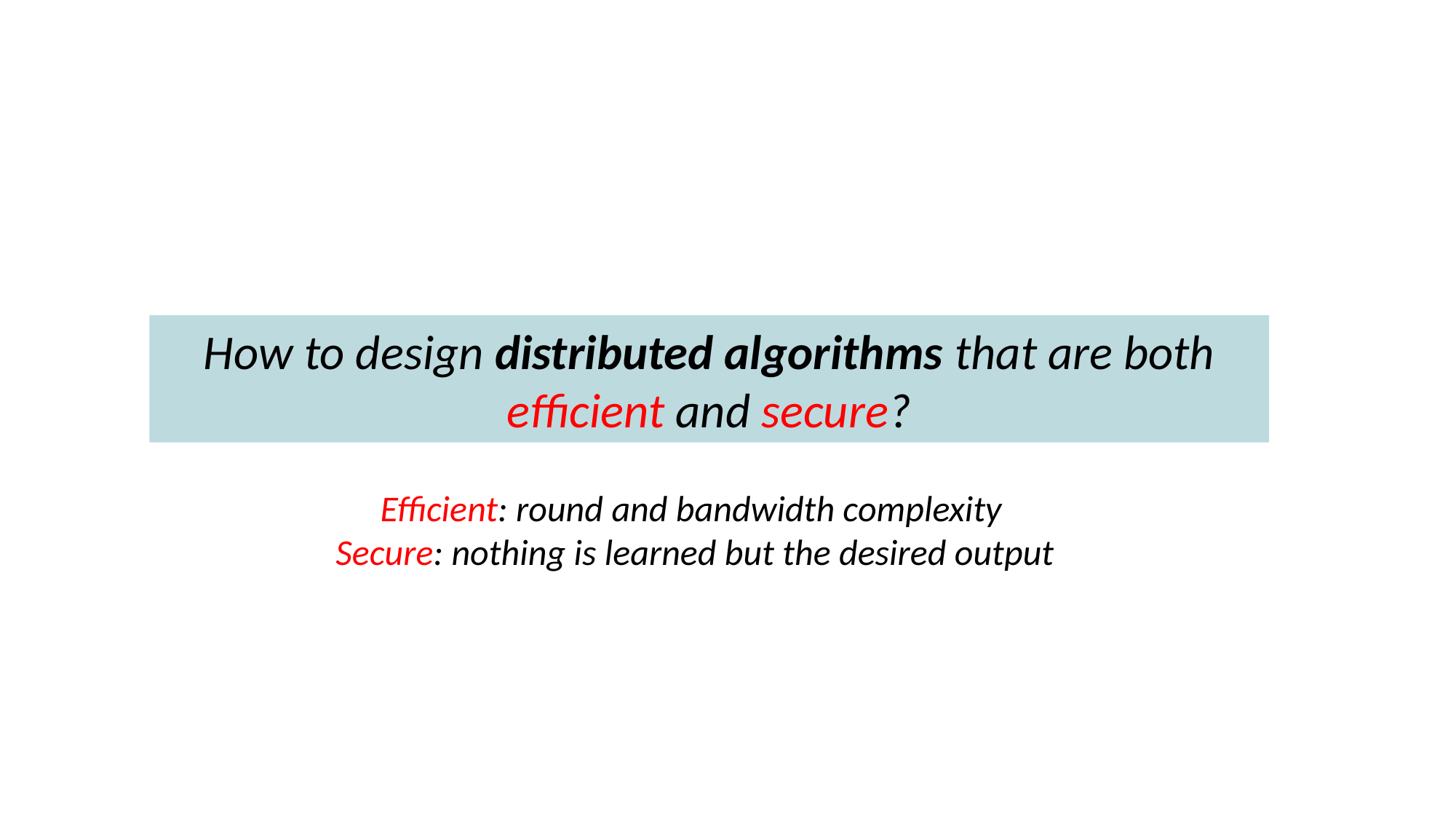

How to design distributed algorithms that are both
efficient and secure?
Efficient: round and bandwidth complexity
Secure: nothing is learned but the desired output